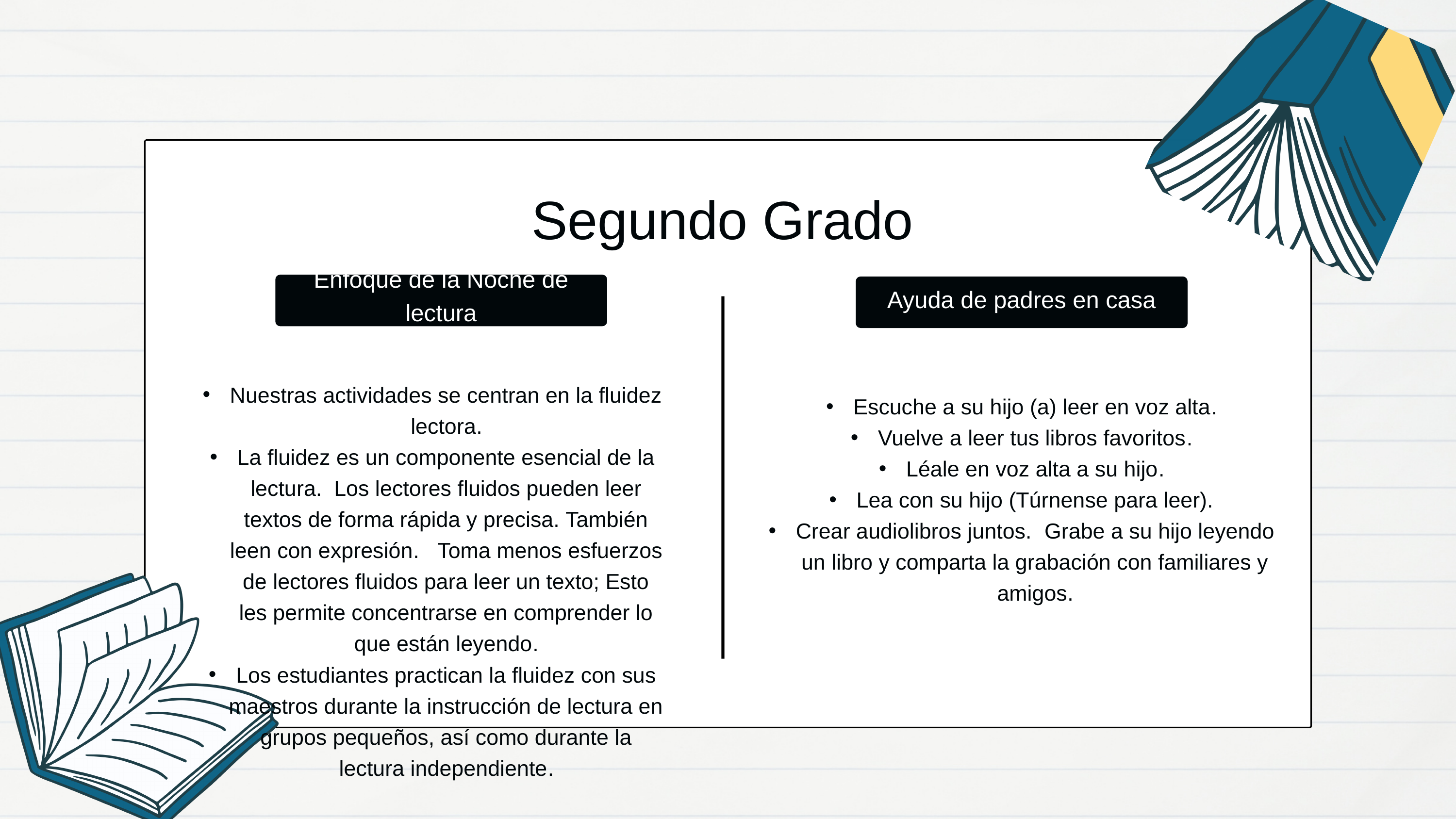

Segundo Grado

Enfoque de la Noche de lectura

Ayuda de padres en casa

Nuestras actividades se centran en la fluidez lectora.
La fluidez es un componente esencial de la lectura.  Los lectores fluidos pueden leer textos de forma rápida y precisa. También leen con expresión.   Toma menos esfuerzos de lectores fluidos para leer un texto; Esto les permite concentrarse en comprender lo que están leyendo.
Los estudiantes practican la fluidez con sus maestros durante la instrucción de lectura en grupos pequeños, así como durante la lectura independiente.
Escuche a su hijo (a) leer en voz alta.
Vuelve a leer tus libros favoritos.
Léale en voz alta a su hijo.
Lea con su hijo (Túrnense para leer).
Crear audiolibros juntos.  Grabe a su hijo leyendo un libro y comparta la grabación con familiares y amigos.